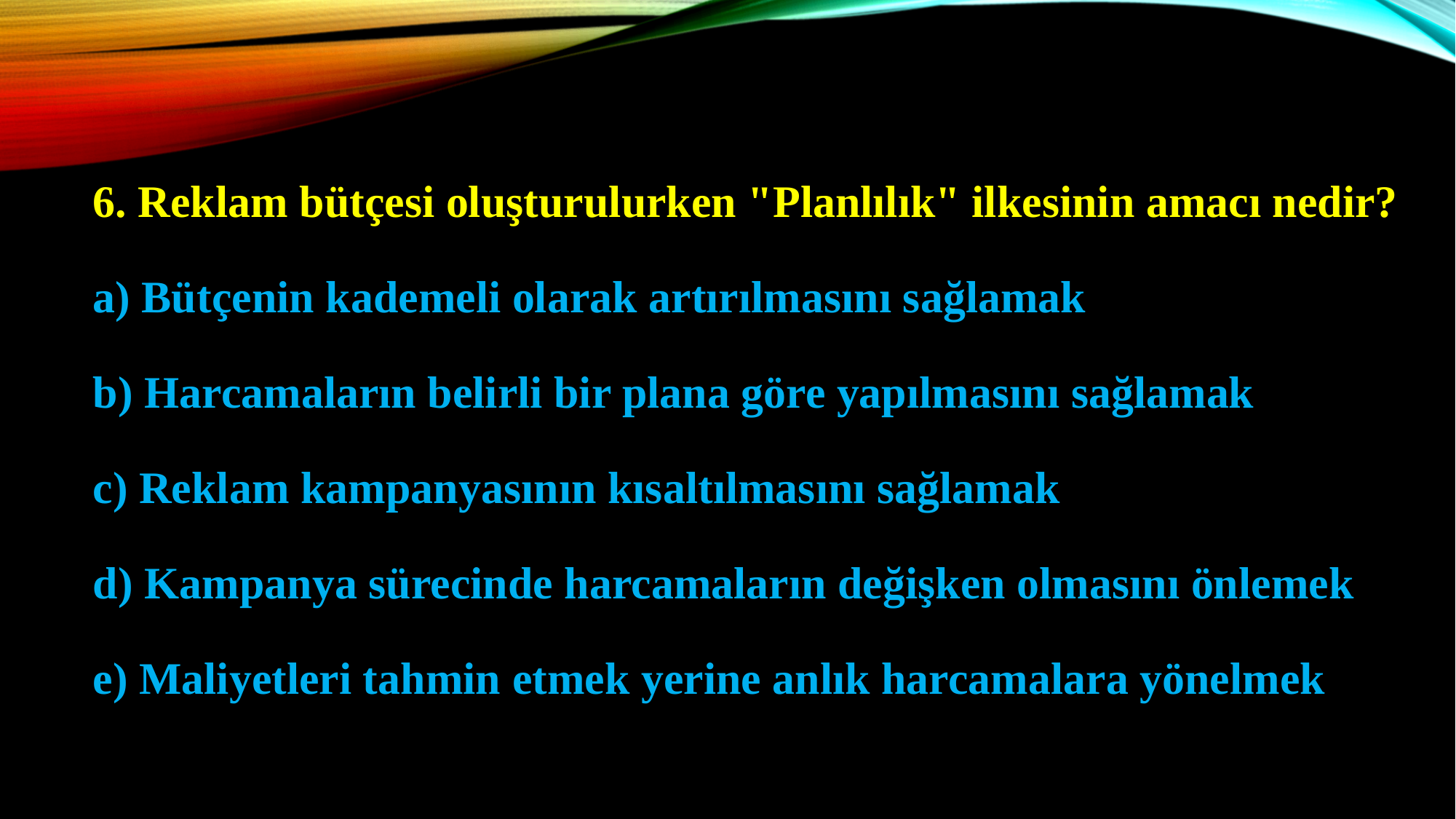

6. Reklam bütçesi oluşturulurken "Planlılık" ilkesinin amacı nedir?
a) Bütçenin kademeli olarak artırılmasını sağlamak
b) Harcamaların belirli bir plana göre yapılmasını sağlamak
c) Reklam kampanyasının kısaltılmasını sağlamak
d) Kampanya sürecinde harcamaların değişken olmasını önlemek
e) Maliyetleri tahmin etmek yerine anlık harcamalara yönelmek